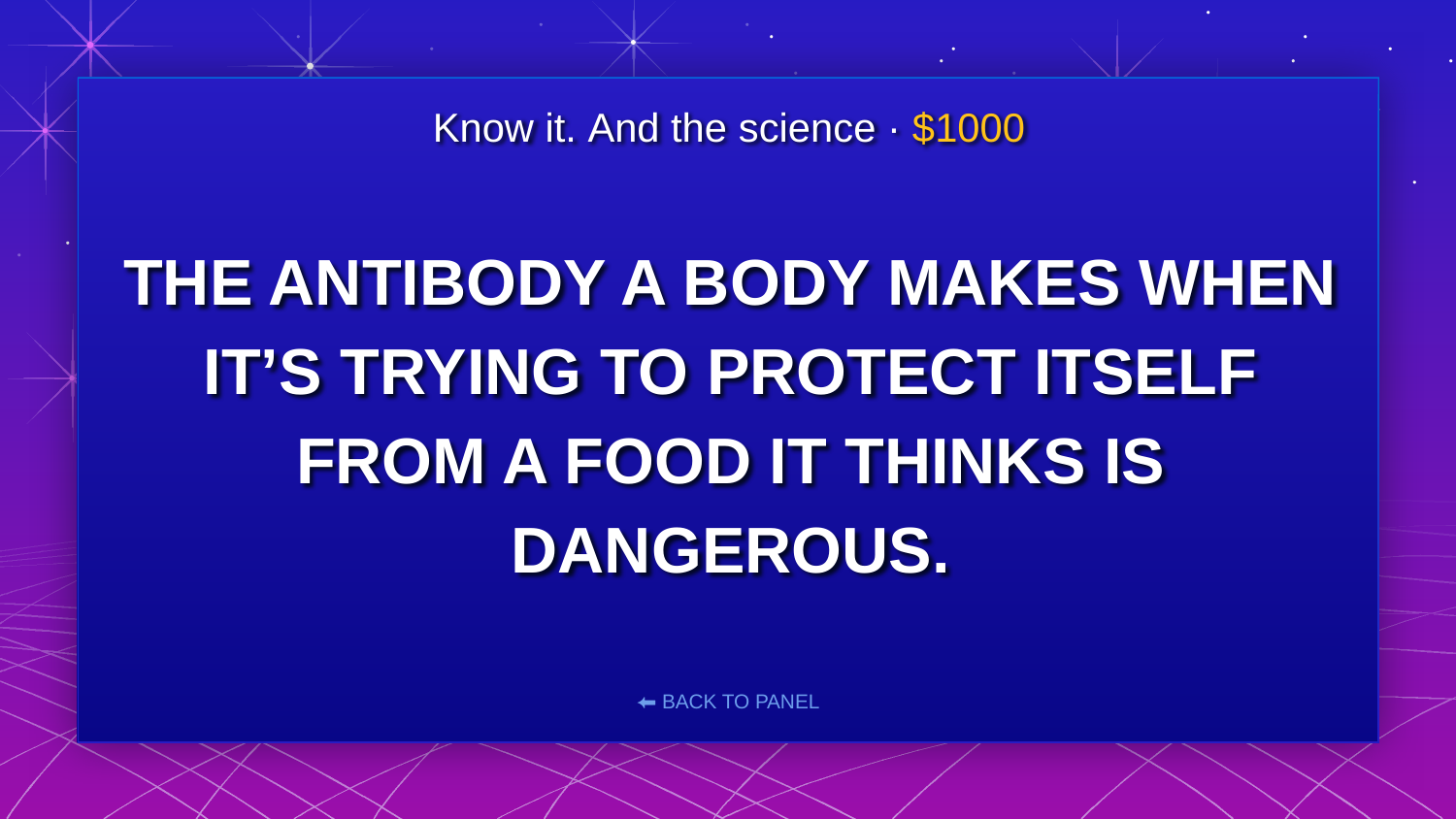

Know it. And the science · $1000
# THE ANTIBODY A BODY MAKES WHEN IT’S TRYING TO PROTECT ITSELF FROM A FOOD IT THINKS IS DANGEROUS.